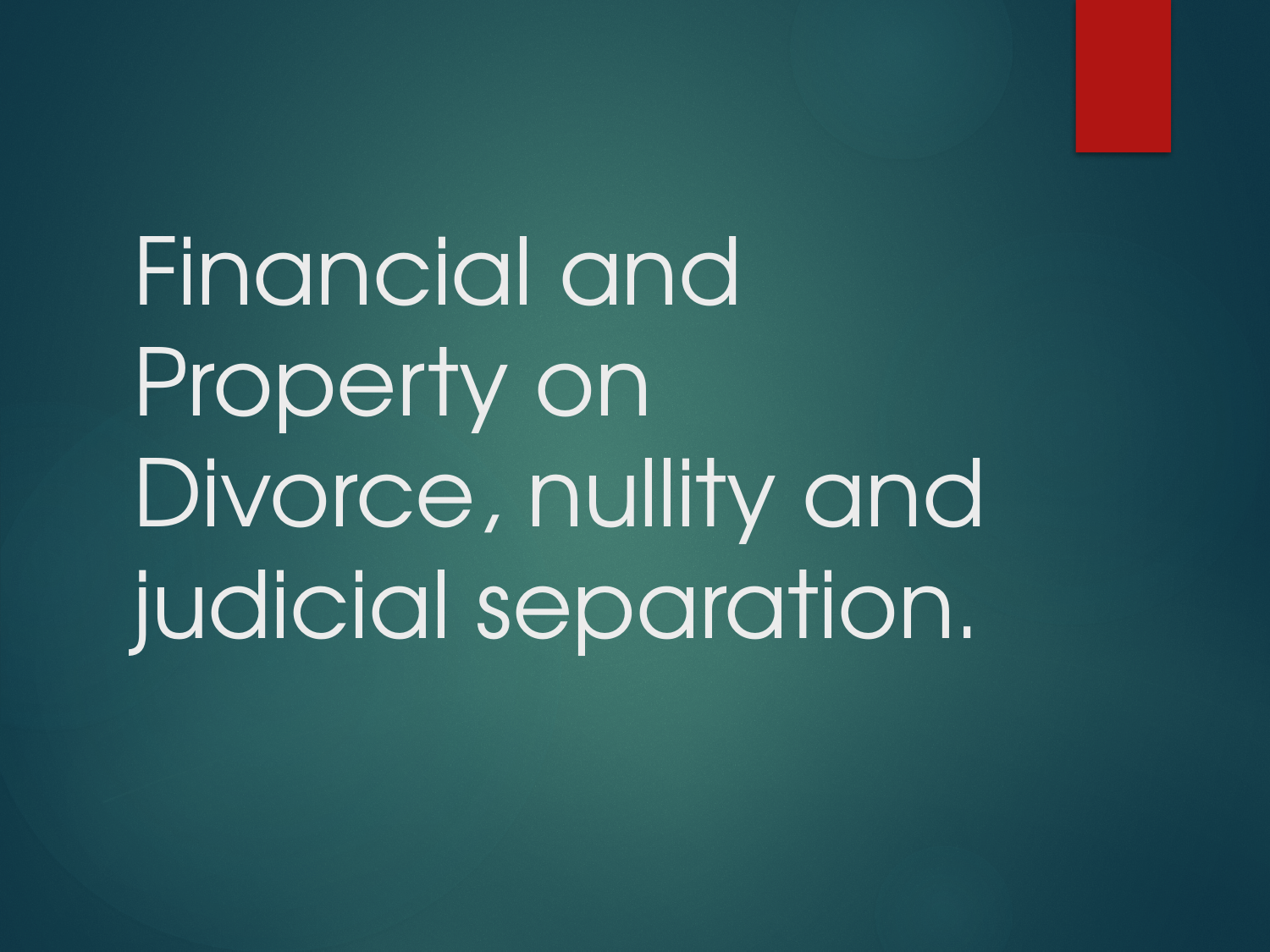

# Financial and Property on Divorce, nullity and judicial separation.